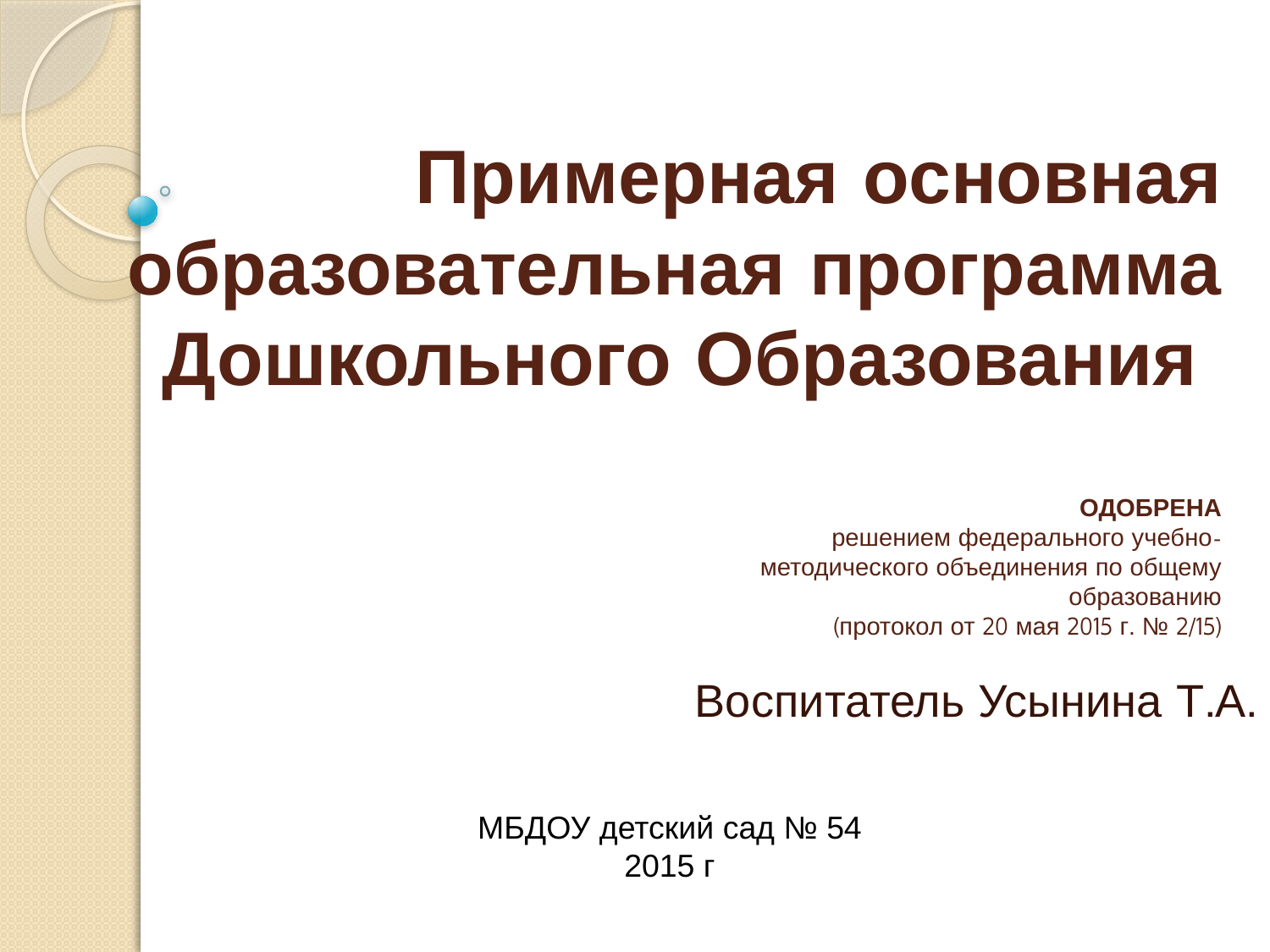

# Примерная основная образовательная программа Дошкольного Образования ОДОБРЕНА решением федерального учебно- методического объединения по общему образованию (протокол от 20 мая 2015 г. № 2/15)

Воспитатель Усынина Т.А.
МБДОУ детский сад № 54
2015 г